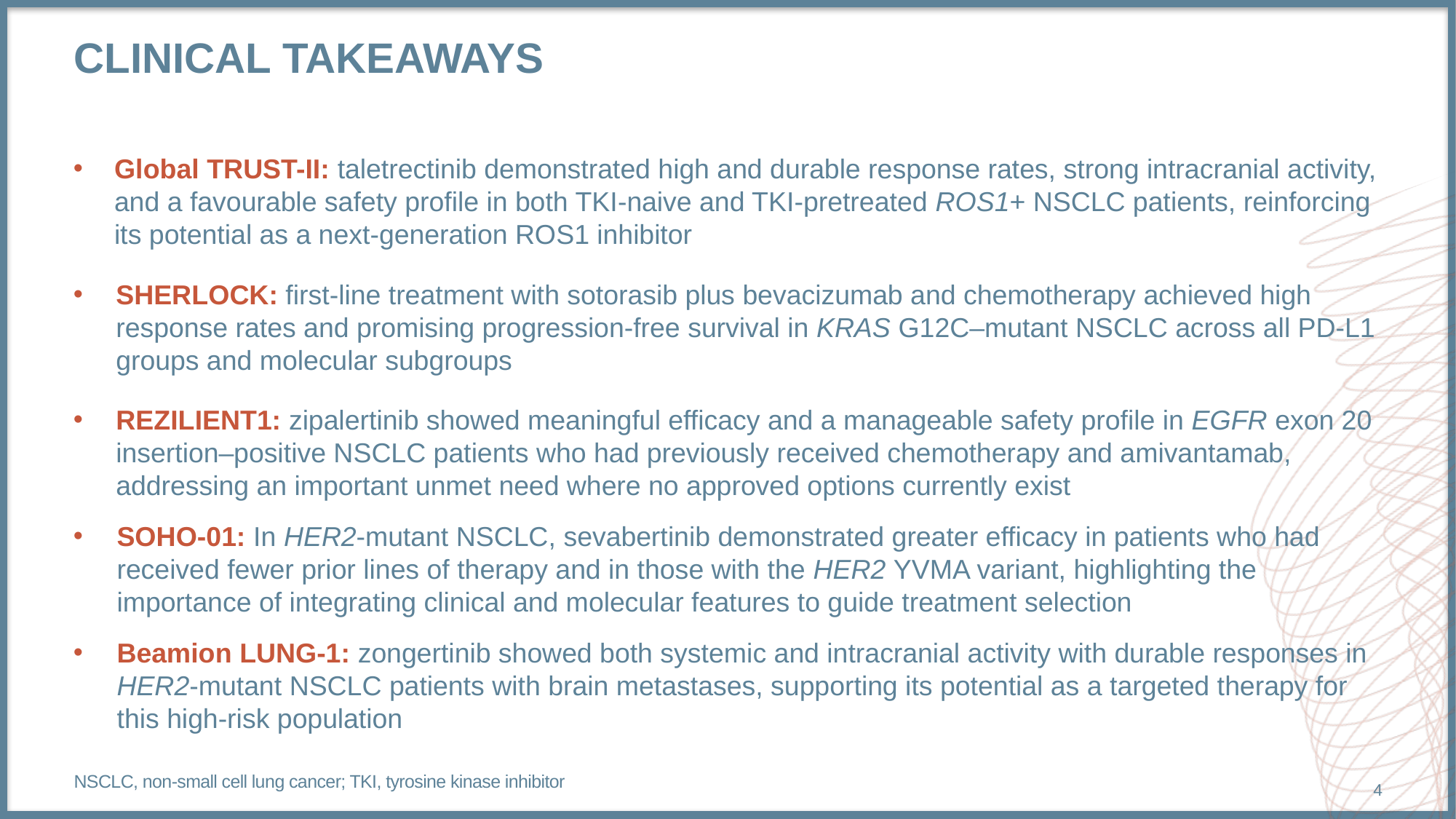

# Clinical takeaways
Global TRUST-II: taletrectinib demonstrated high and durable response rates, strong intracranial activity, and a favourable safety profile in both TKI-naive and TKI-pretreated ROS1+ NSCLC patients, reinforcing its potential as a next-generation ROS1 inhibitor
SHERLOCK: first-line treatment with sotorasib plus bevacizumab and chemotherapy achieved high response rates and promising progression-free survival in KRAS G12C–mutant NSCLC across all PD-L1 groups and molecular subgroups
REZILIENT1: zipalertinib showed meaningful efficacy and a manageable safety profile in EGFR exon 20 insertion–positive NSCLC patients who had previously received chemotherapy and amivantamab, addressing an important unmet need where no approved options currently exist
SOHO-01: In HER2-mutant NSCLC, sevabertinib demonstrated greater efficacy in patients who had received fewer prior lines of therapy and in those with the HER2 YVMA variant, highlighting the importance of integrating clinical and molecular features to guide treatment selection
Beamion LUNG-1: zongertinib showed both systemic and intracranial activity with durable responses in HER2-mutant NSCLC patients with brain metastases, supporting its potential as a targeted therapy for this high-risk population

NSCLC, non-small cell lung cancer; TKI, tyrosine kinase inhibitor

4